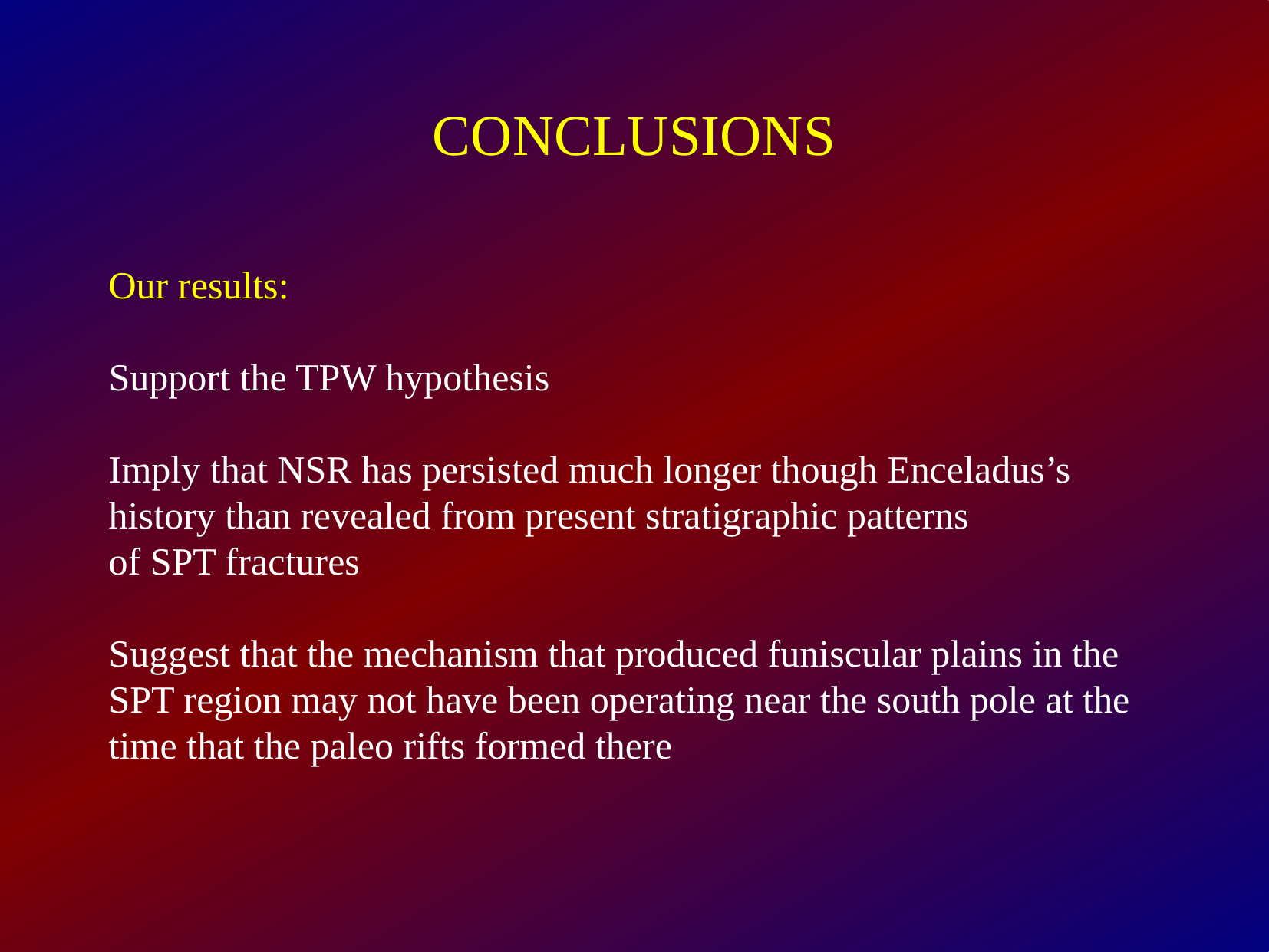

CONCLUSIONS
Our results:

Support the TPW hypothesis

Imply that NSR has persisted much longer though Enceladus’s history than revealed from present stratigraphic patterns
of SPT fractures

Suggest that the mechanism that produced funiscular plains in the SPT region may not have been operating near the south pole at the time that the paleo rifts formed there